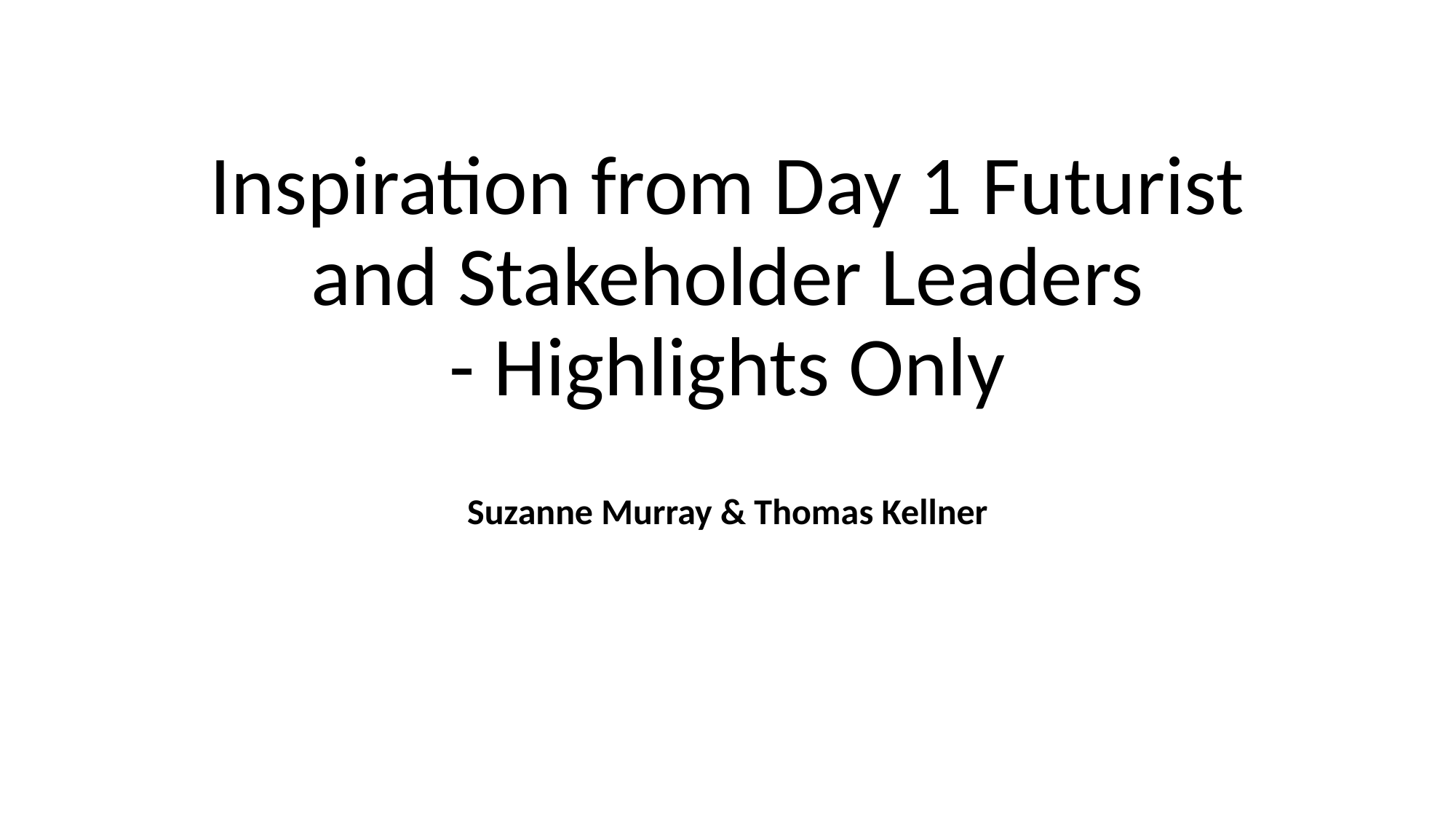

# Inspiration from Day 1 Futurist and Stakeholder Leaders - Highlights Only
Suzanne Murray & Thomas Kellner